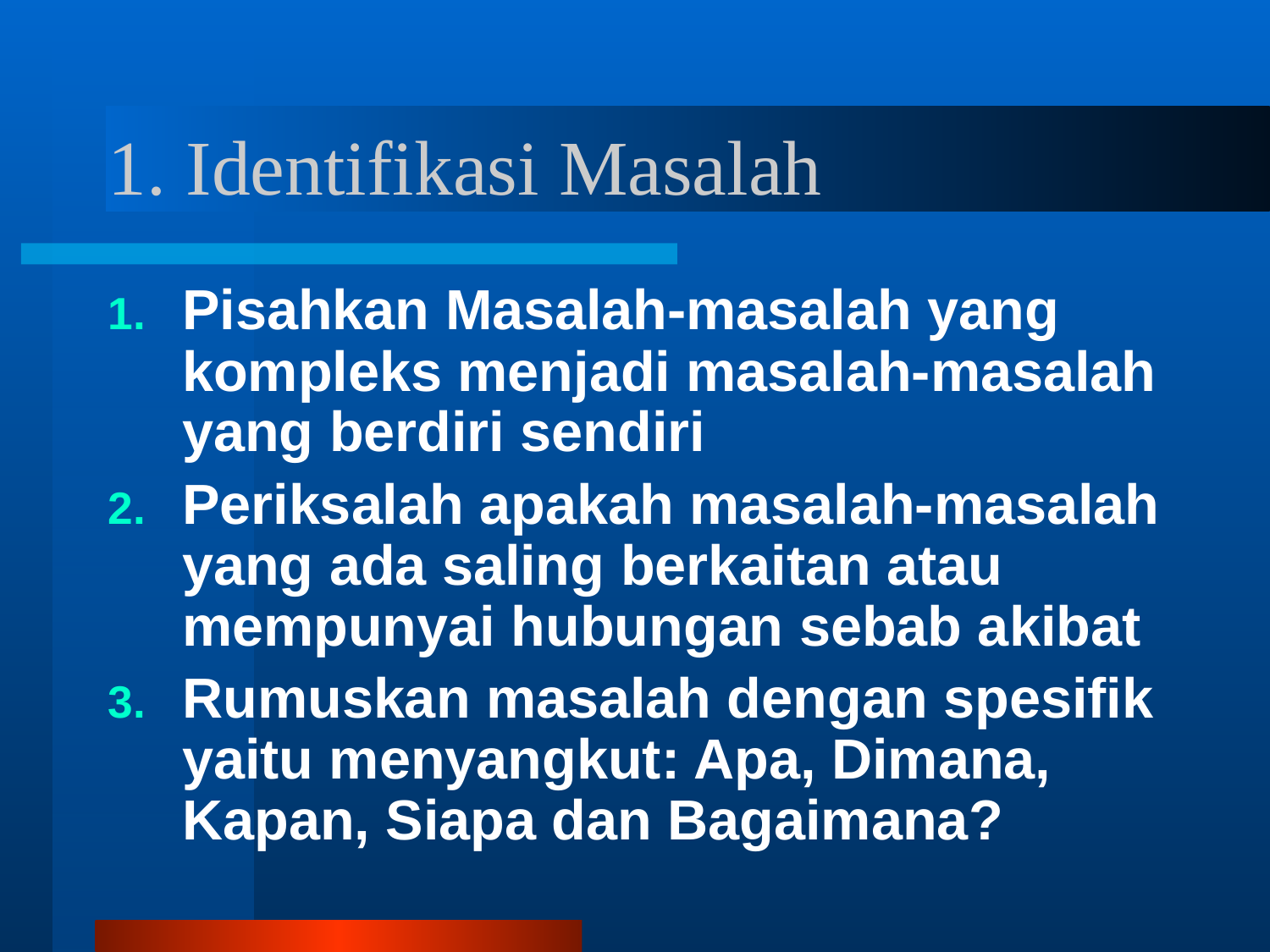

# 1. Identifikasi Masalah
Pisahkan Masalah-masalah yang kompleks menjadi masalah-masalah yang berdiri sendiri
Periksalah apakah masalah-masalah yang ada saling berkaitan atau mempunyai hubungan sebab akibat
Rumuskan masalah dengan spesifik yaitu menyangkut: Apa, Dimana, Kapan, Siapa dan Bagaimana?